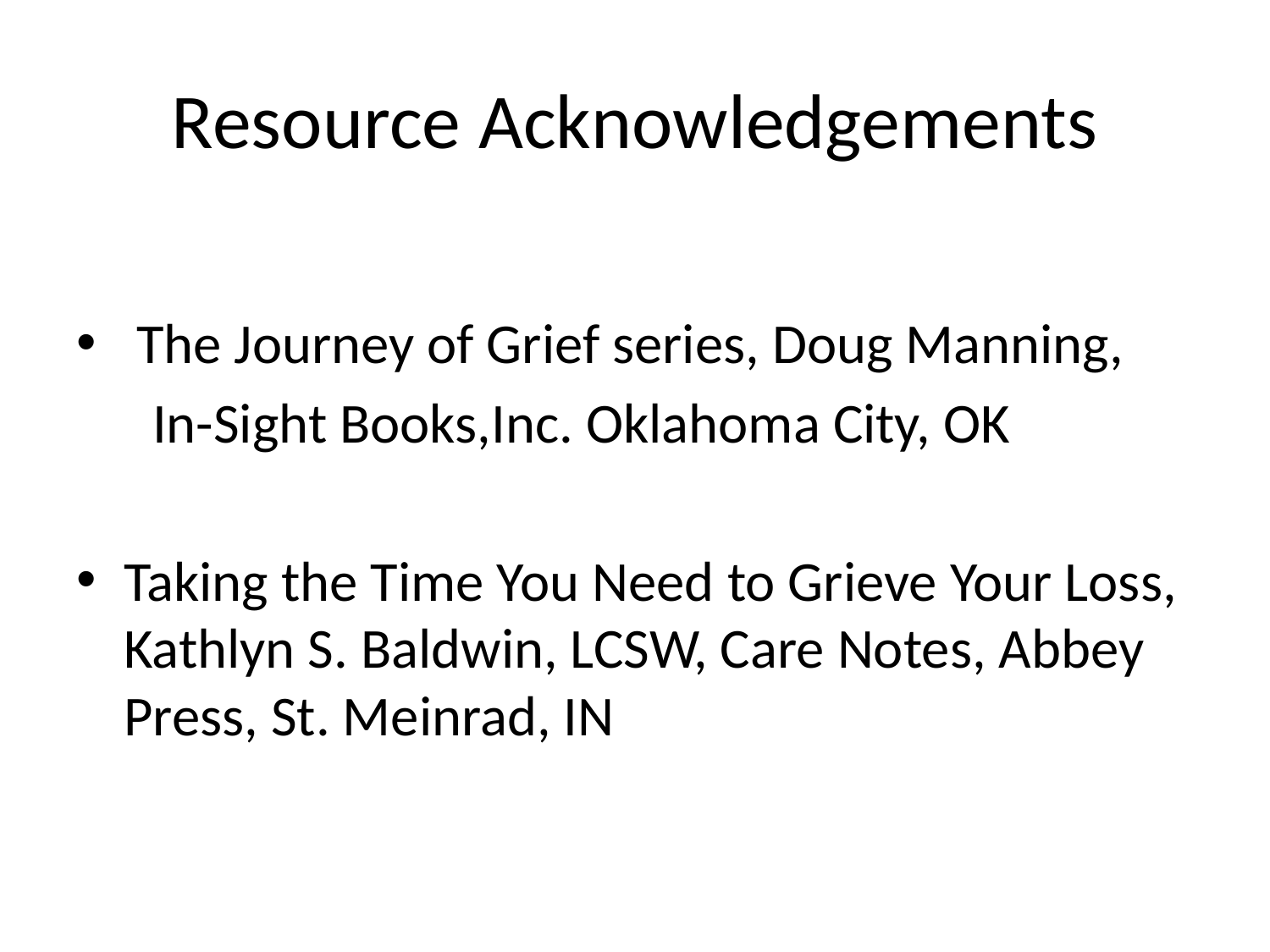

# Resource Acknowledgements

 The Journey of Grief series, Doug Manning,
      In-Sight Books,Inc. Oklahoma City, OK

Taking the Time You Need to Grieve Your Loss, Kathlyn S. Baldwin, LCSW, Care Notes, Abbey Press, St. Meinrad, IN